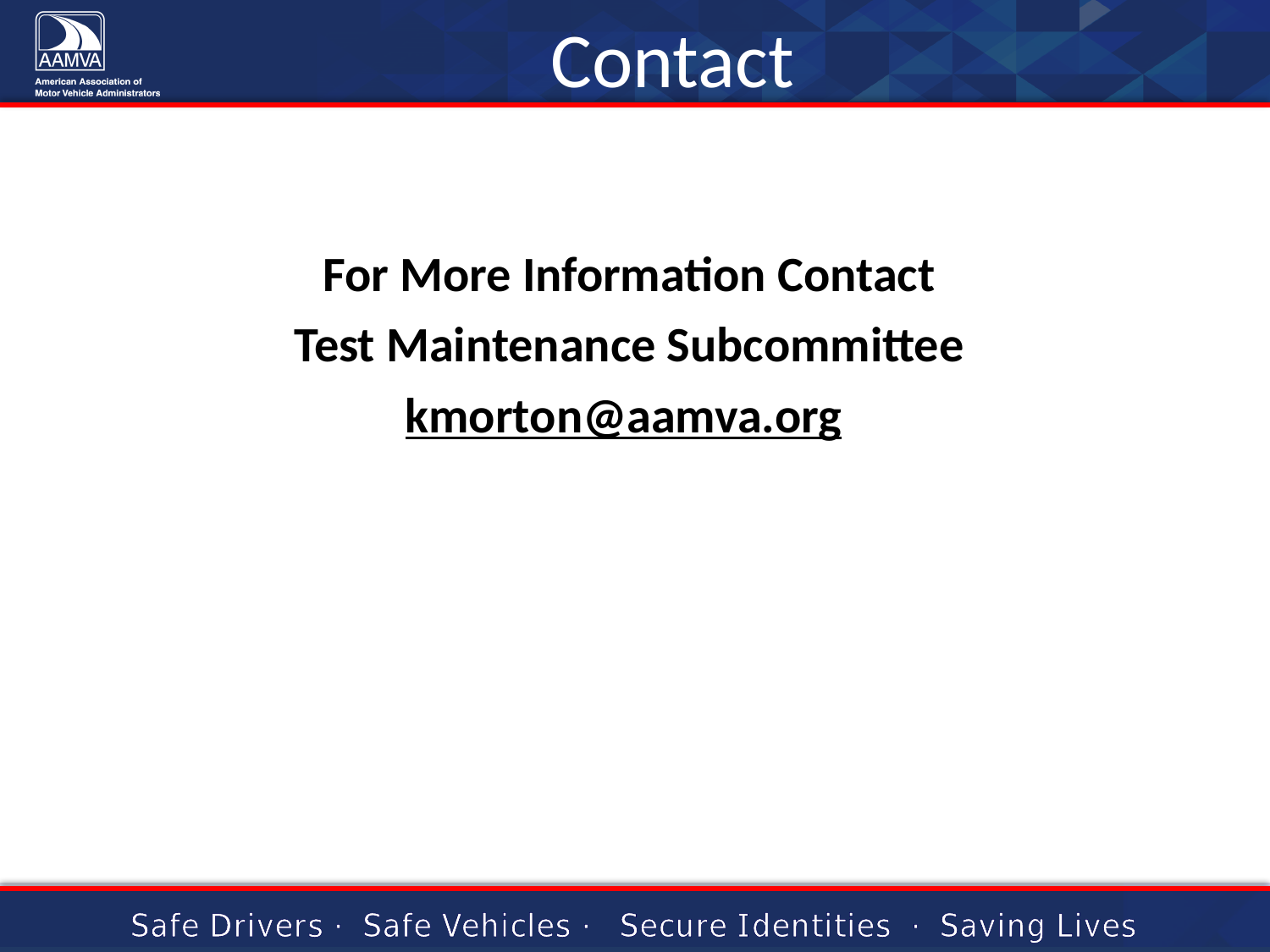

# Contact

For More Information Contact
Test Maintenance Subcommittee
kmorton@aamva.org